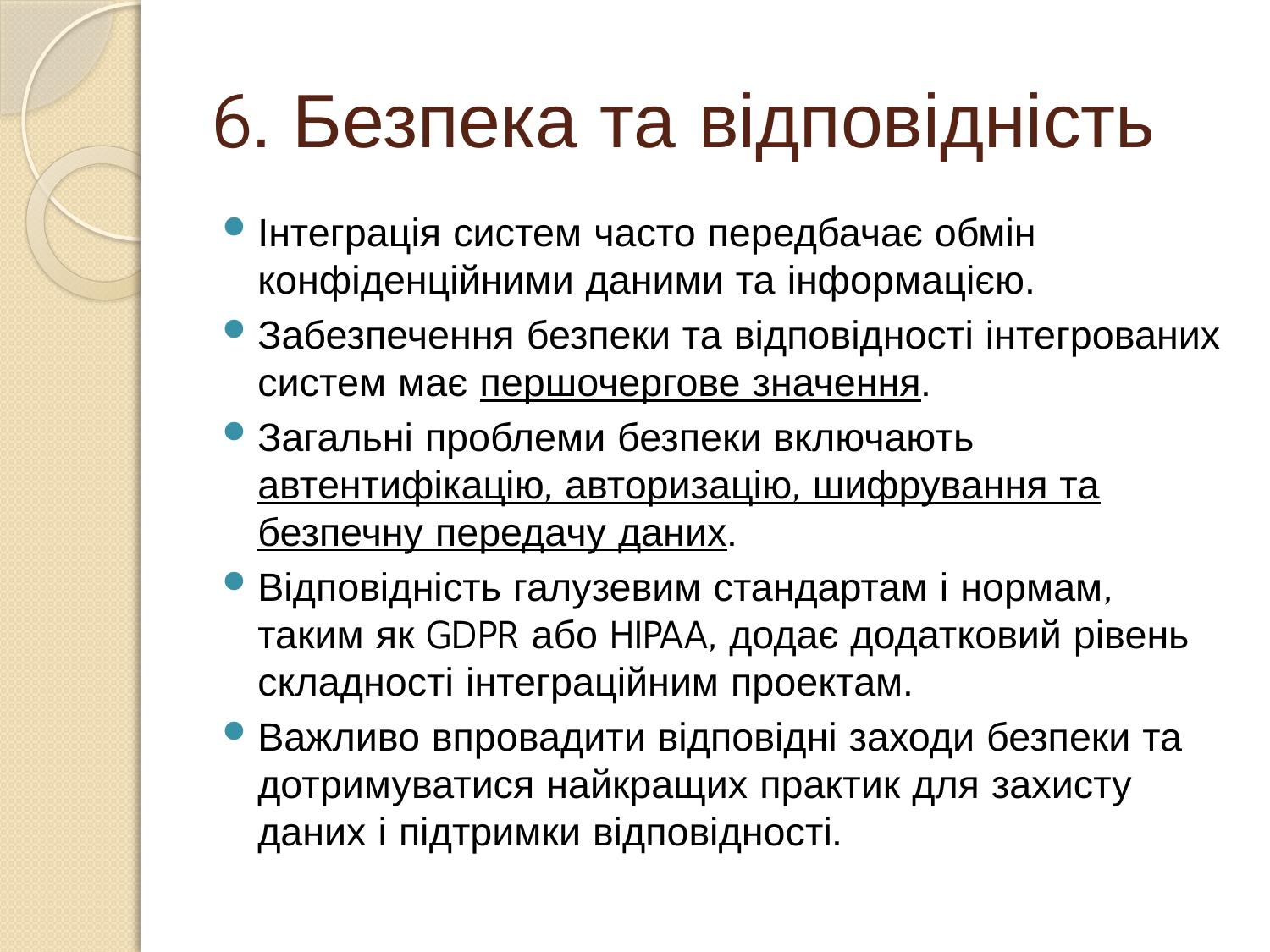

# 6. Безпека та відповідність
Інтеграція систем часто передбачає обмін конфіденційними даними та інформацією.
Забезпечення безпеки та відповідності інтегрованих систем має першочергове значення.
Загальні проблеми безпеки включають автентифікацію, авторизацію, шифрування та безпечну передачу даних.
Відповідність галузевим стандартам і нормам, таким як GDPR або HIPAA, додає додатковий рівень складності інтеграційним проектам.
Важливо впровадити відповідні заходи безпеки та дотримуватися найкращих практик для захисту даних і підтримки відповідності.